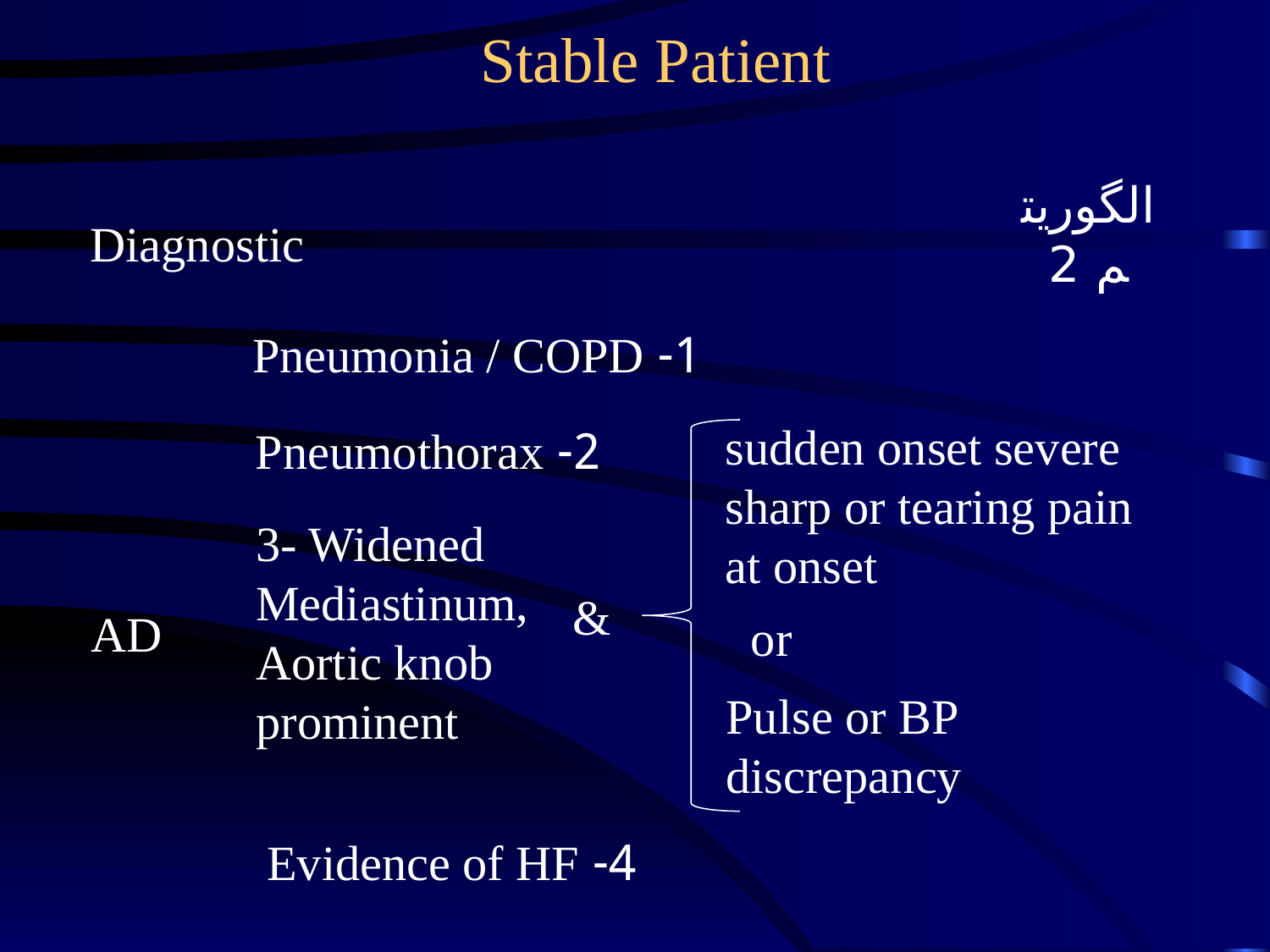

Stable Patient
الگوریتم 2
Diagnostic
1- Pneumonia / COPD
sudden onset severe sharp or tearing pain at onset
2- Pneumothorax

3- Widened Mediastinum,  Aortic knob prominent
&
AD
or
Pulse or BP discrepancy
4- Evidence of HF